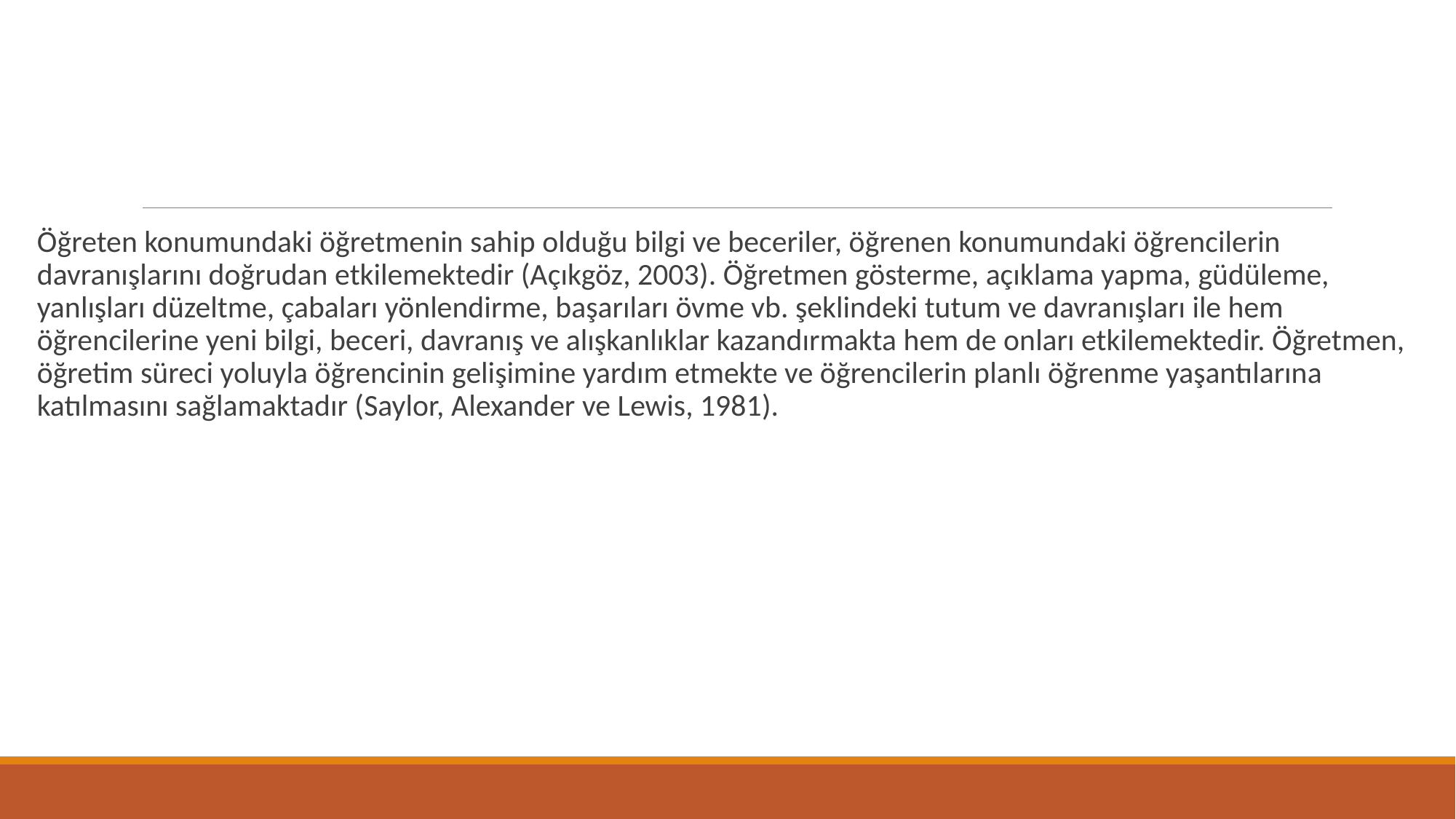

#
Öğreten konumundaki öğretmenin sahip olduğu bilgi ve beceriler, öğrenen konumundaki öğrencilerin davranışlarını doğrudan etkilemektedir (Açıkgöz, 2003). Öğretmen gösterme, açıklama yapma, güdüleme, yanlışları düzeltme, çabaları yönlendirme, başarıları övme vb. şeklindeki tutum ve davranışları ile hem öğrencilerine yeni bilgi, beceri, davranış ve alışkanlıklar kazandırmakta hem de onları etkilemektedir. Öğretmen, öğretim süreci yoluyla öğrencinin gelişimine yardım etmekte ve öğrencilerin planlı öğrenme yaşantılarına katılmasını sağlamaktadır (Saylor, Alexander ve Lewis, 1981).